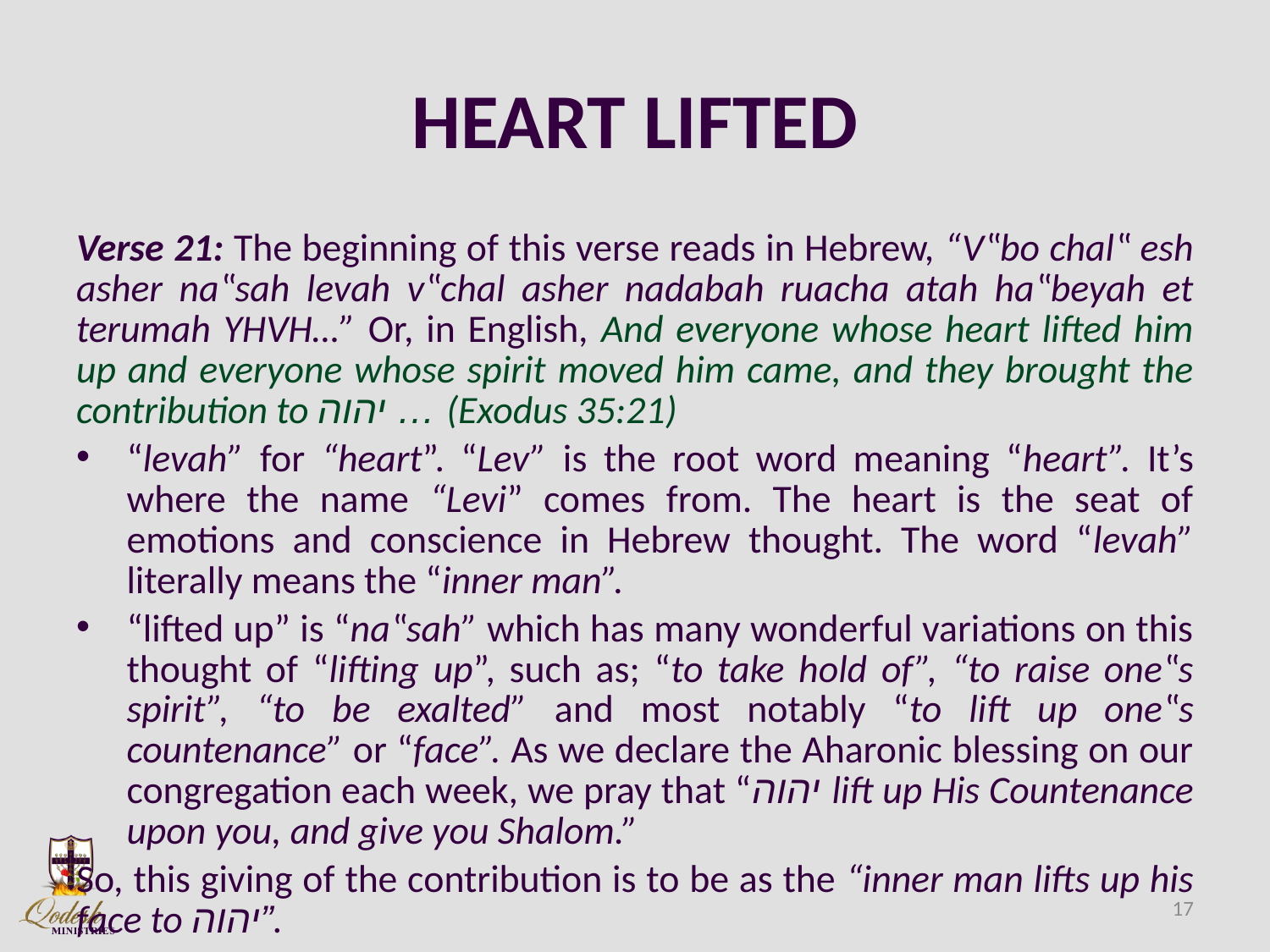

# HEART LIFTED
Verse 21: The beginning of this verse reads in Hebrew, “V‟bo chal‟ esh asher na‟sah levah v‟chal asher nadabah ruacha atah ha‟beyah et terumah YHVH…” Or, in English, And everyone whose heart lifted him up and everyone whose spirit moved him came, and they brought the contribution to יהוה … (Exodus 35:21)
“levah” for “heart”. “Lev” is the root word meaning “heart”. It’s where the name “Levi” comes from. The heart is the seat of emotions and conscience in Hebrew thought. The word “levah” literally means the “inner man”.
“lifted up” is “na‟sah” which has many wonderful variations on this thought of “lifting up”, such as; “to take hold of”, “to raise one‟s spirit”, “to be exalted” and most notably “to lift up one‟s countenance” or “face”. As we declare the Aharonic blessing on our congregation each week, we pray that “יהוה lift up His Countenance upon you, and give you Shalom.”
So, this giving of the contribution is to be as the “inner man lifts up his face to יהוה”.
17